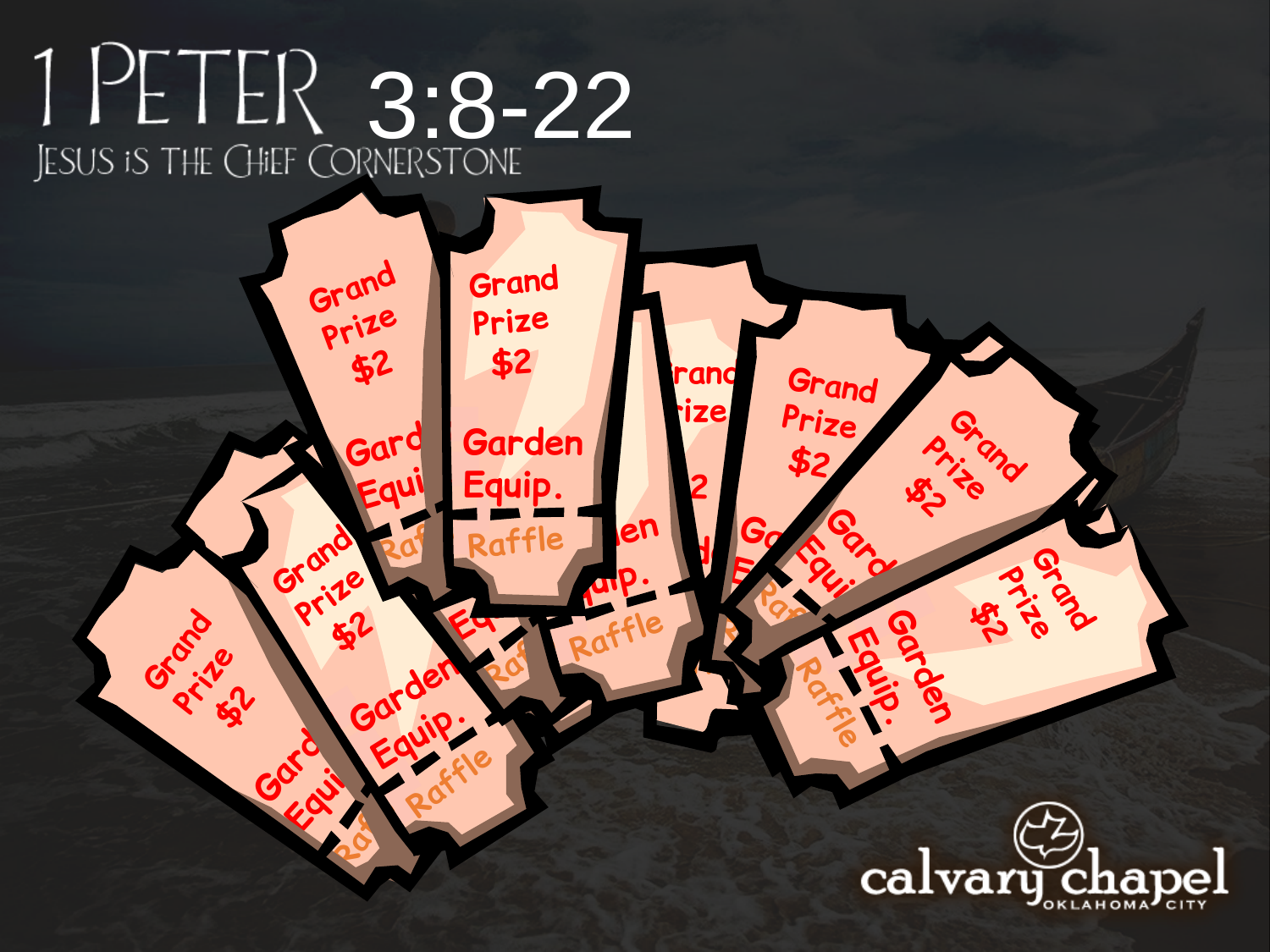

3:8-22

Grand Prize
$2
Garden Equip.
Raffle

Grand Prize
$2
Garden Equip.
Raffle

Grand Prize
$2
Garden Equip.
Raffle

Grand Prize
$2
Garden Equip.
Raffle

Grand Prize
$2
Garden Equip.
Raffle

Grand Prize
$2
Garden Equip.
Raffle

Grand Prize
$2
Garden Equip.
Raffle

Grand Prize
$2
Garden Equip.
Raffle

Grand Prize
$2
Garden Equip.
Raffle

Grand Prize
$2
Garden Equip.
Raffle

Grand Prize
$2
Garden Equip.
Raffle

Grand Prize
$2
Garden Equip.
Raffle

Grand Prize
$2
Garden Equip.
Raffle

Grand Prize
$2
Garden Equip.
Raffle

Grand Prize
$2
Garden Equip.
Raffle